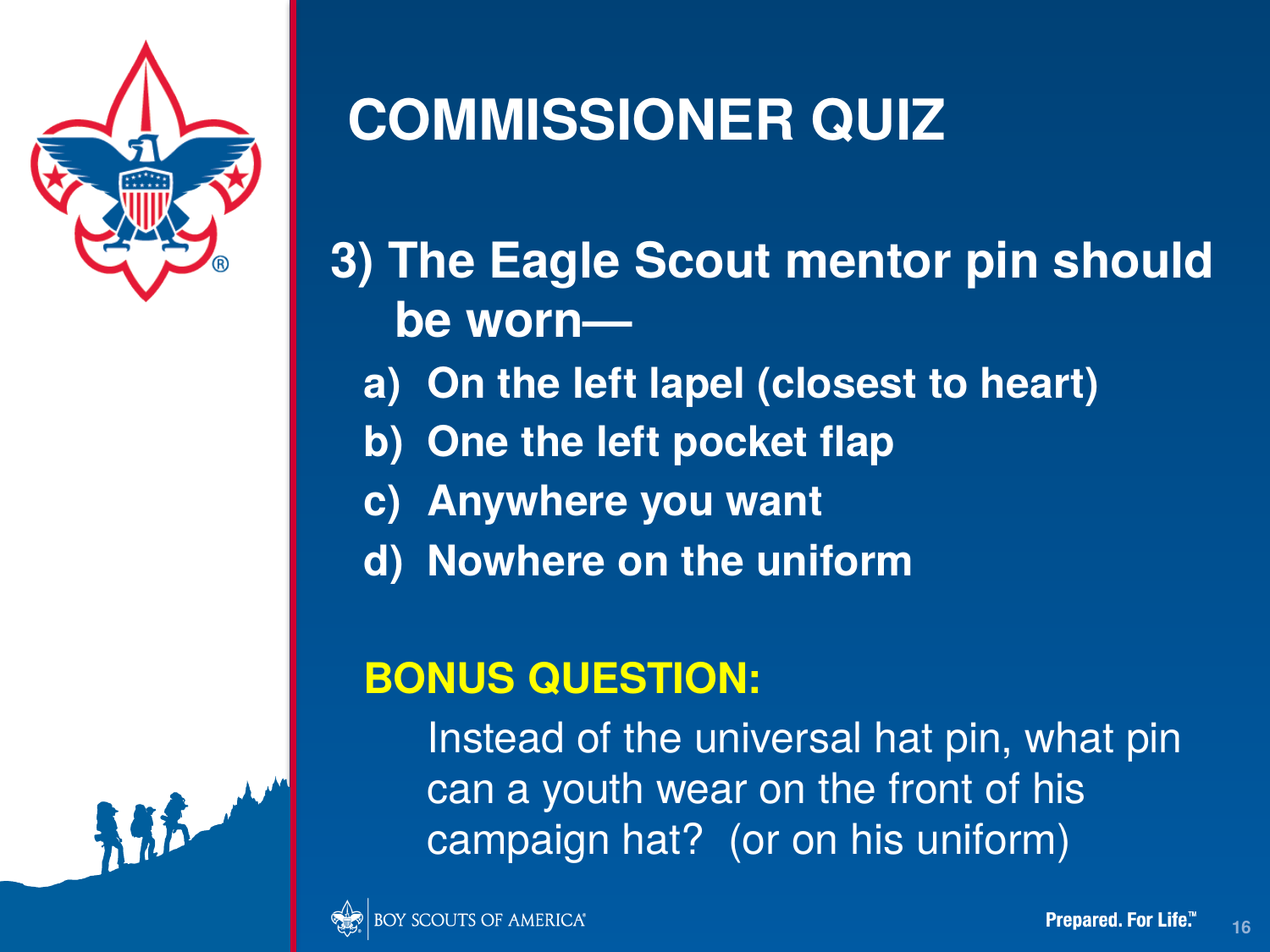

# COMMISSIONER QUIZ
3) The Eagle Scout mentor pin should be worn—
On the left lapel (closest to heart)
One the left pocket flap
Anywhere you want
Nowhere on the uniform

BONUS QUESTION:
	Instead of the universal hat pin, what pin can a youth wear on the front of his campaign hat?  (or on his uniform)

16